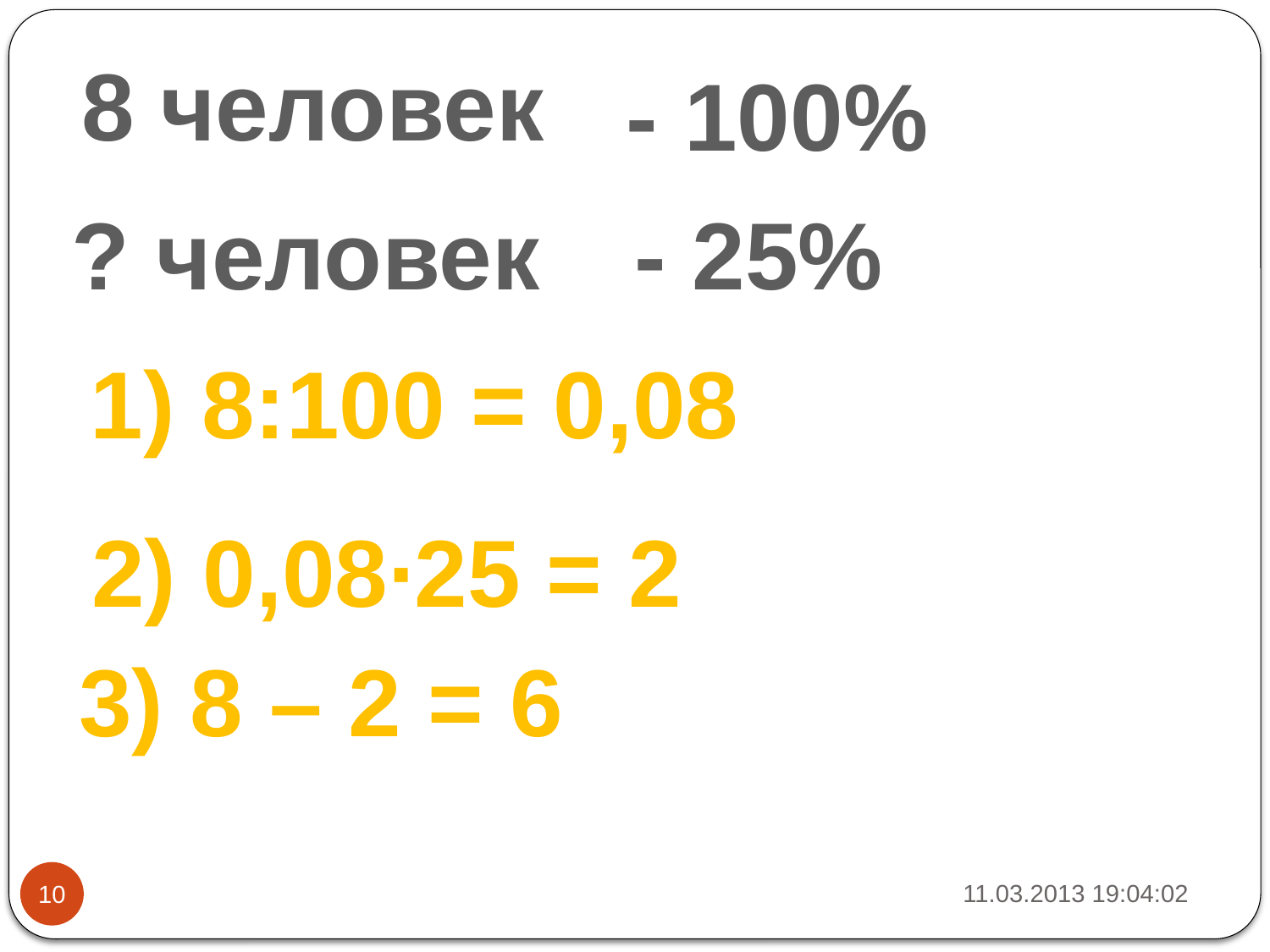

8 человек
- 100%
? человек
- 25%
1) 8:100 = 0,08
2) 0,08∙25 = 2
3) 8 – 2 = 6
11.03.2013 19:04:02
10